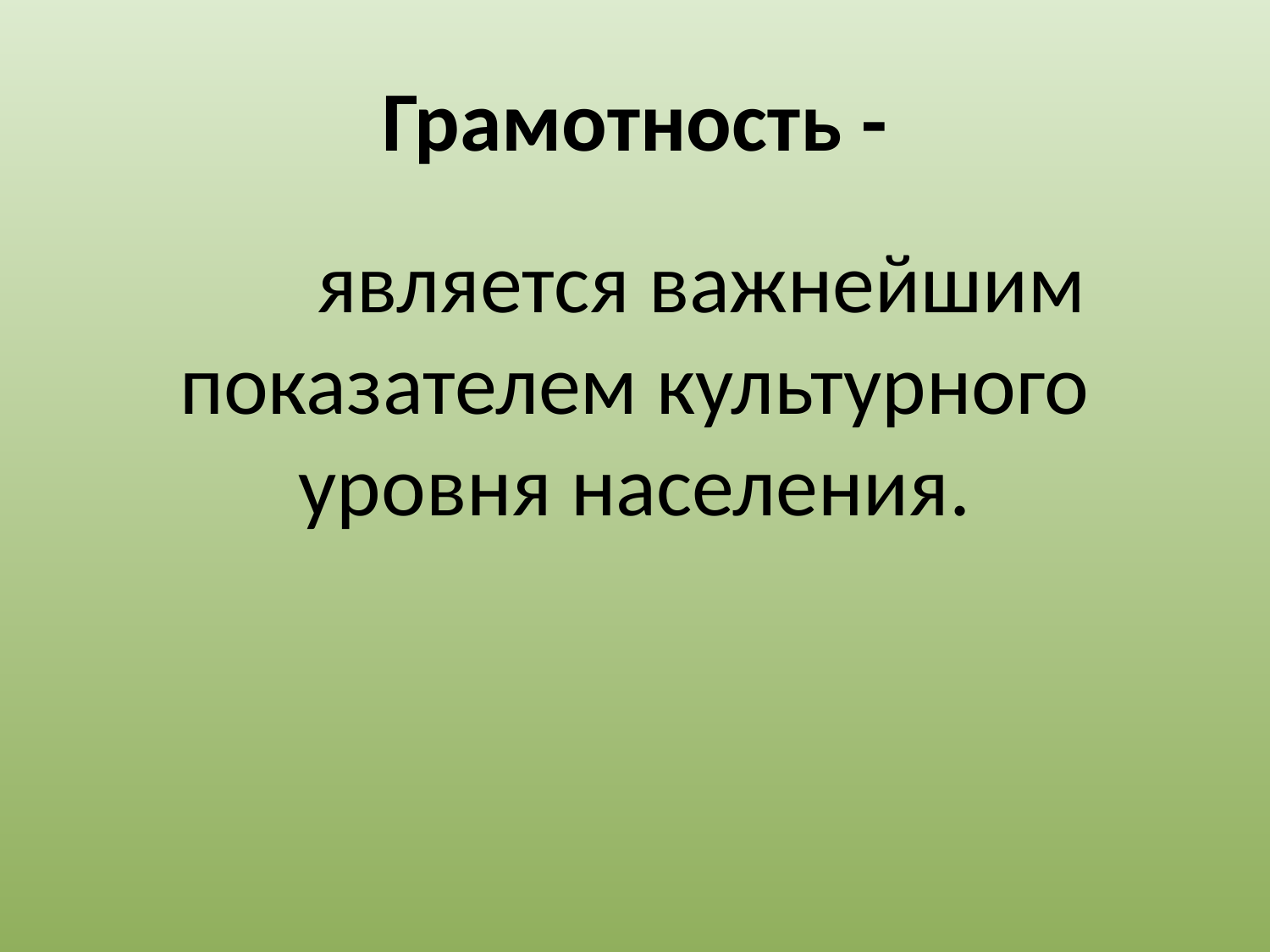

# Грамотность -
       является важнейшим показателем культурного уровня населения.